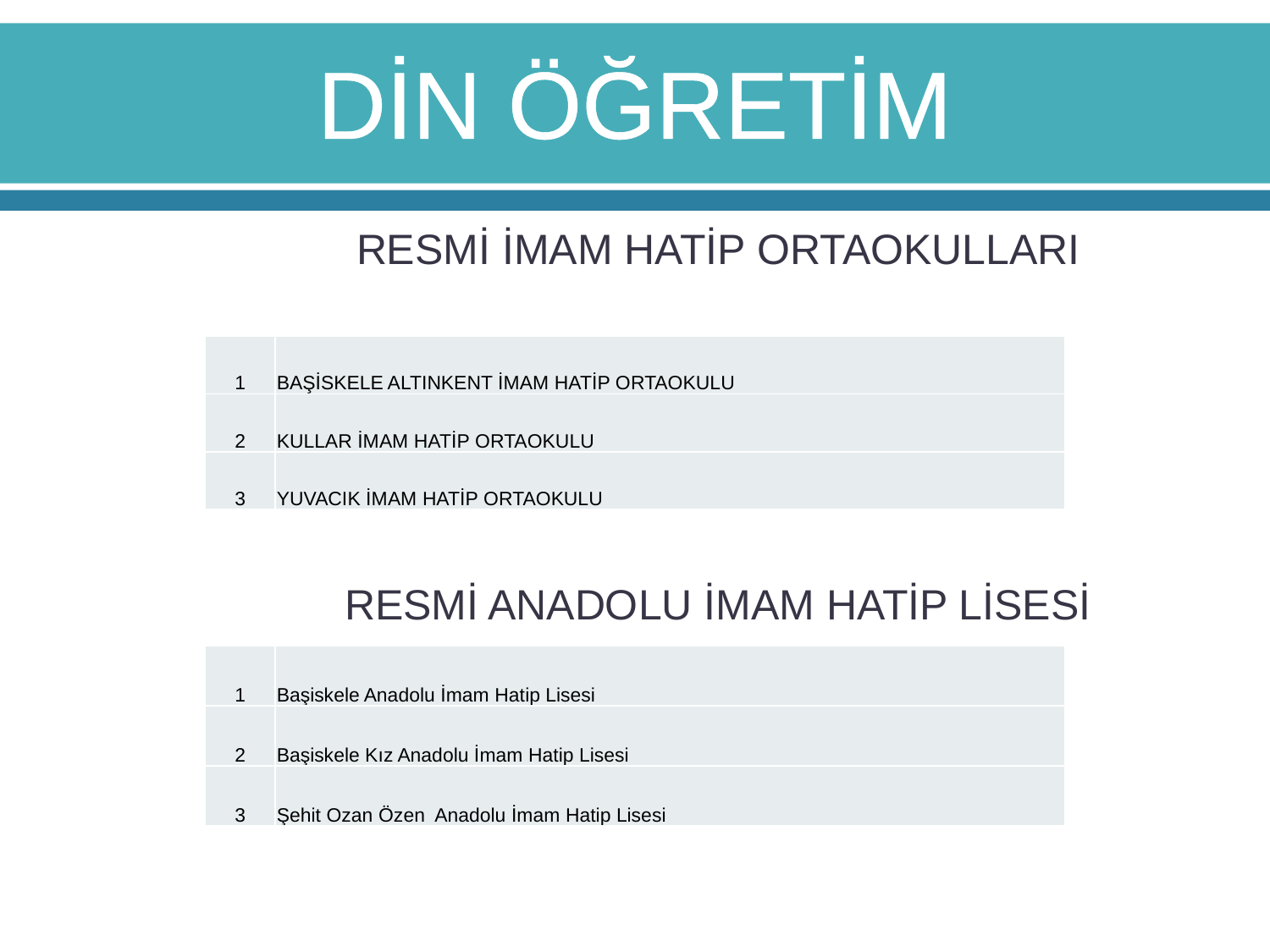

# DİN ÖĞRETİM
                             RESMİ İMAM HATİP ORTAOKULLARI

                            RESMİ ANADOLU İMAM HATİP LİSESİ
| 1 | BAŞİSKELE ALTINKENT İMAM HATİP ORTAOKULU |
| --- | --- |
| 2 | KULLAR İMAM HATİP ORTAOKULU |
| 3 | YUVACIK İMAM HATİP ORTAOKULU |
| 1 | Başiskele Anadolu İmam Hatip Lisesi |
| --- | --- |
| 2 | Başiskele Kız Anadolu İmam Hatip Lisesi |
| 3 | Şehit Ozan Özen Anadolu İmam Hatip Lisesi |